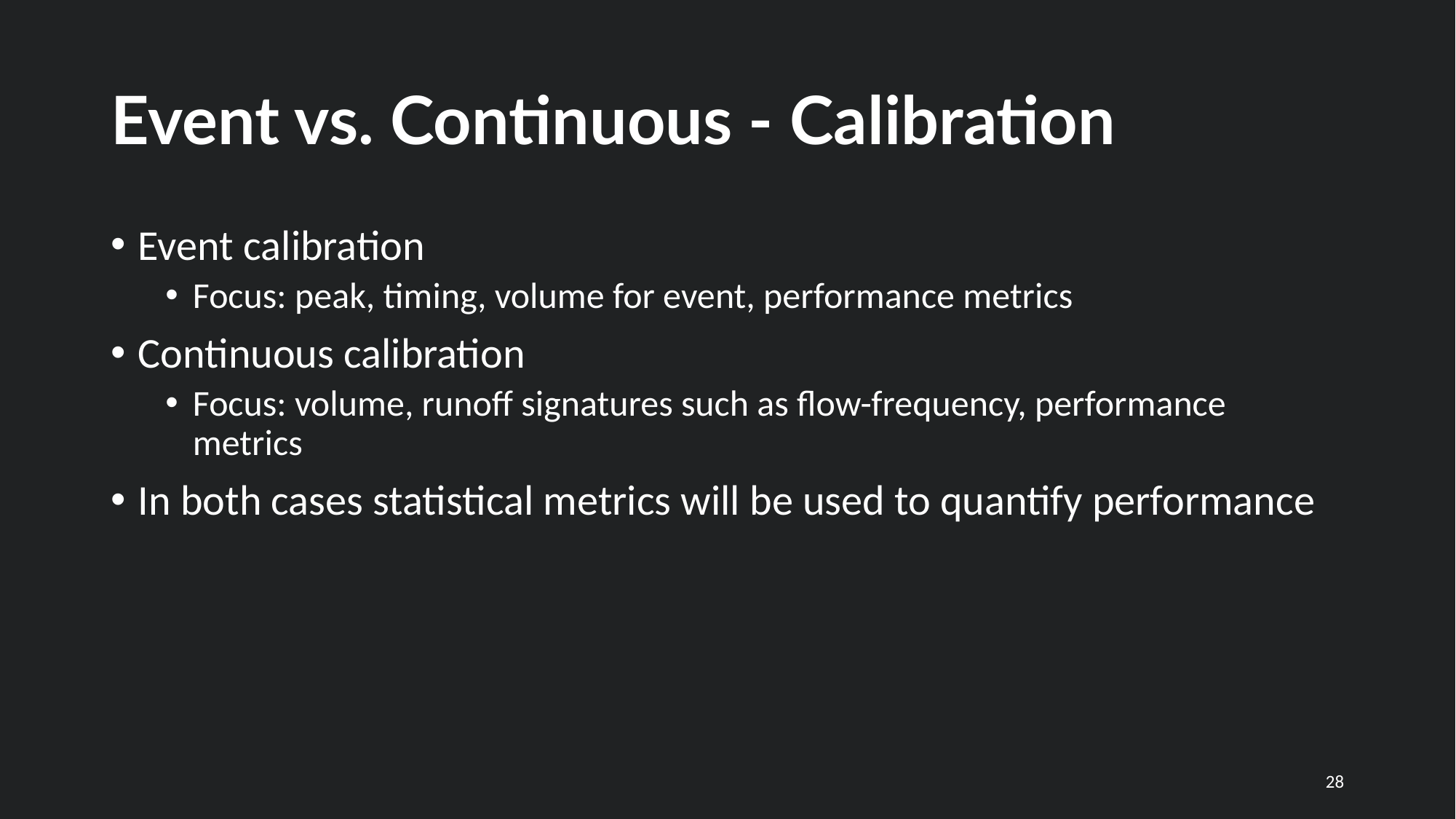

# Event vs. Continuous - Calibration
Event calibration
Focus: peak, timing, volume for event, performance metrics
Continuous calibration
Focus: volume, runoff signatures such as flow-frequency, performance metrics
In both cases statistical metrics will be used to quantify performance
28